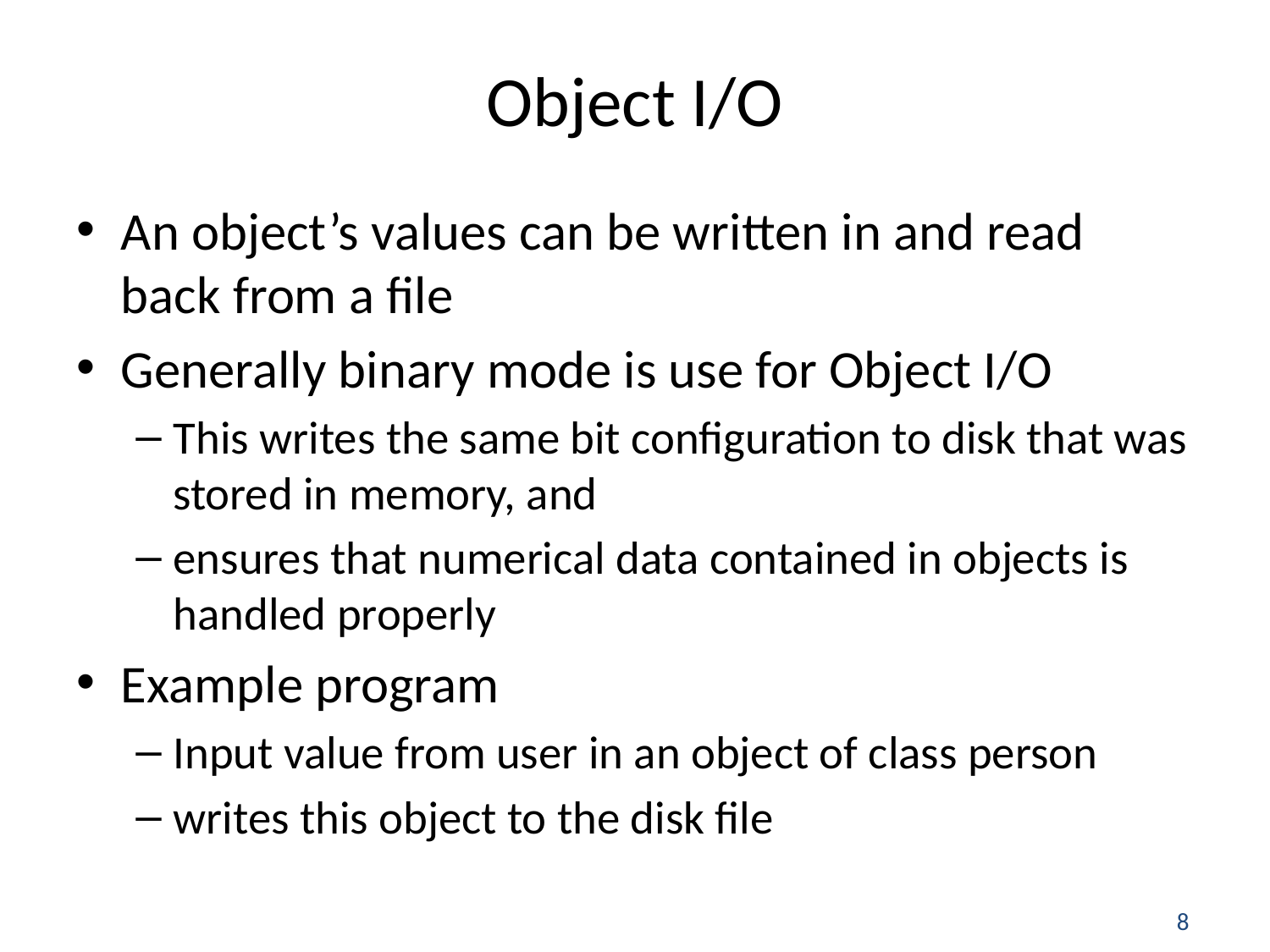

# Object I/O
An object’s values can be written in and read back from a file
Generally binary mode is use for Object I/O
This writes the same bit configuration to disk that was stored in memory, and
ensures that numerical data contained in objects is handled properly
Example program
Input value from user in an object of class person
writes this object to the disk file